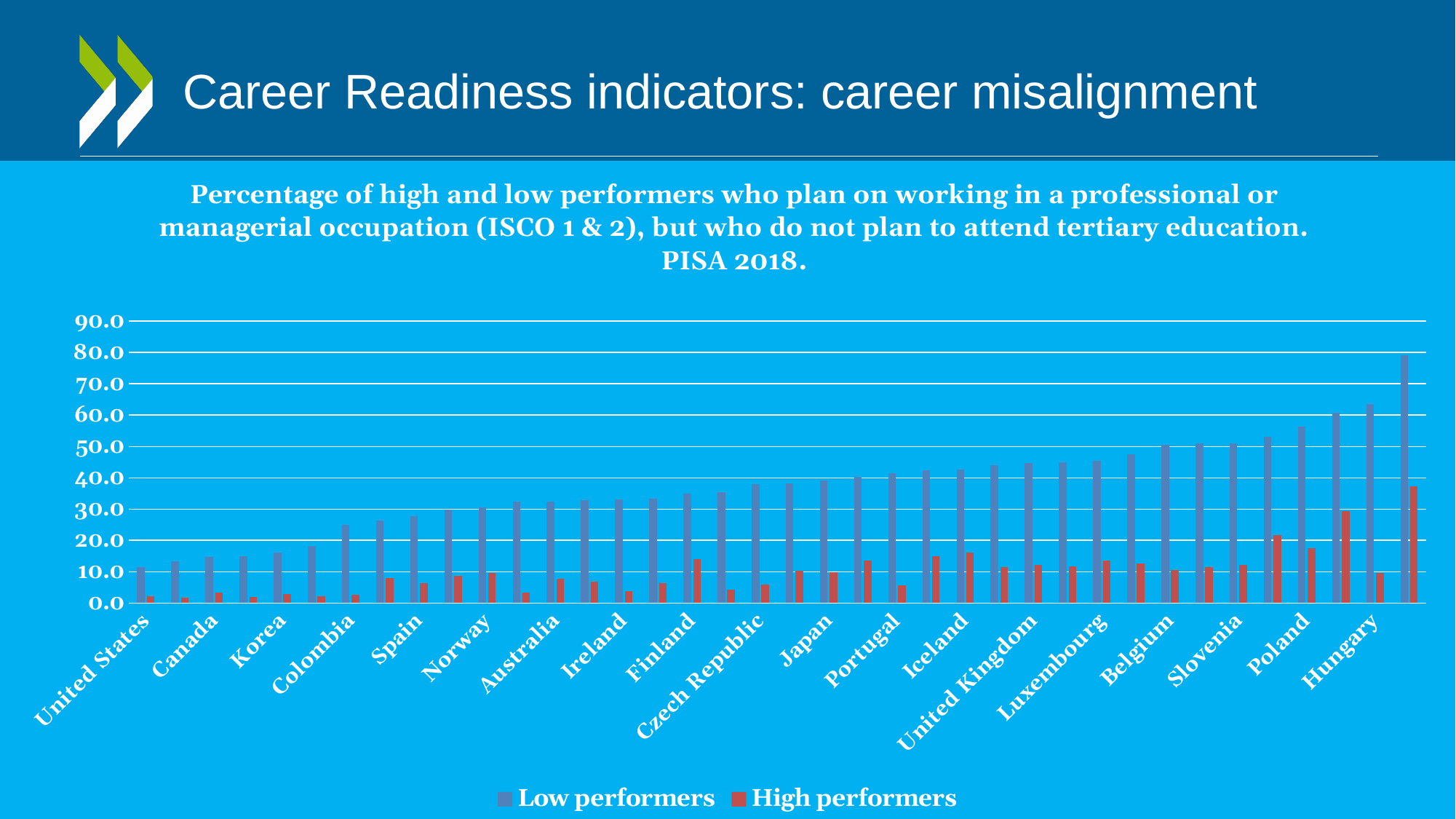

# Career Readiness indicators: career misalignment

### Chart: Percentage of high and low performers who plan on working in a professional or managerial occupation (ISCO 1 & 2), but who do not plan to attend tertiary education. PISA 2018.

| Category | Low performers | High performers |
|---|---|---|
| United States | 11.393257168426 | 2.0882056729088 |
| Chile | 13.2455446544768 | 1.6482417827833 |
| Canada | 14.6331245325232 | 3.35332274976517 |
| Mexico | 15.0077653563916 | 1.97466289204858 |
| Korea | 16.1570098646265 | 2.83236006313324 |
| Turkey | 18.1421345234515 | 2.17639040510891 |
| Colombia | 24.8687238095713 | 2.71285782684482 |
| France | 26.4557263657908 | 7.92715432390122 |
| Spain | 27.8464106663161 | 6.23765832649321 |
| Israel | 29.758063803885 | 8.58881291933013 |
| Norway | 30.4246985610862 | 9.54926951273632 |
| Lithuania | 32.2867999087126 | 3.2916977040241 |
| Australia | 32.4734816996136 | 7.6916666767859 |
| Sweden | 32.9131803054416 | 6.88398570813502 |
| Ireland | 33.0064118938592 | 3.6912380516711 |
| Slovak Republic | 33.3445510151014 | 6.25665736209609 |
| Finland | 34.9428150502037 | 14.0824661497487 |
| Greece | 35.3844488773215 | 4.35109321557916 |
| Czech Republic | 38.0834270782964 | 5.89191651003014 |
| OECD average | 38.146578519622686 | 10.277894273882344 |
| Japan | 39.14979258155 | 9.7855629168009 |
| Italy | 40.3055113490559 | 13.488157509038 |
| Portugal | 41.5436813676684 | 5.58968916769889 |
| New Zealand | 42.4368404910717 | 14.9709880009264 |
| Iceland | 42.7137761343441 | 16.0220273822845 |
| Estonia | 44.0451138114712 | 11.5383585637603 |
| United Kingdom | 44.6184283308274 | 12.2428270815459 |
| Latvia | 44.8492333256225 | 11.7726210511057 |
| Luxembourg | 45.4162666010347 | 13.6085809564052 |
| Denmark | 47.3980738933173 | 12.619598108329 |
| Belgium | 50.5972652677524 | 10.6296344167109 |
| Netherlands | 50.9368931309049 | 11.4734692253963 |
| Slovenia | 50.9578119440928 | 12.2822134831521 |
| Switzerland | 53.1570784240709 | 21.7681547441157 |
| Poland | 56.3241133984792 | 17.5375072050903 |
| Austria | 60.7068659000411 | 29.2997042396476 |
| Hungary | 63.5343743616871 | 9.49967054890798 |
| Germany | 79.0868550679013 | 37.3586292325696 |